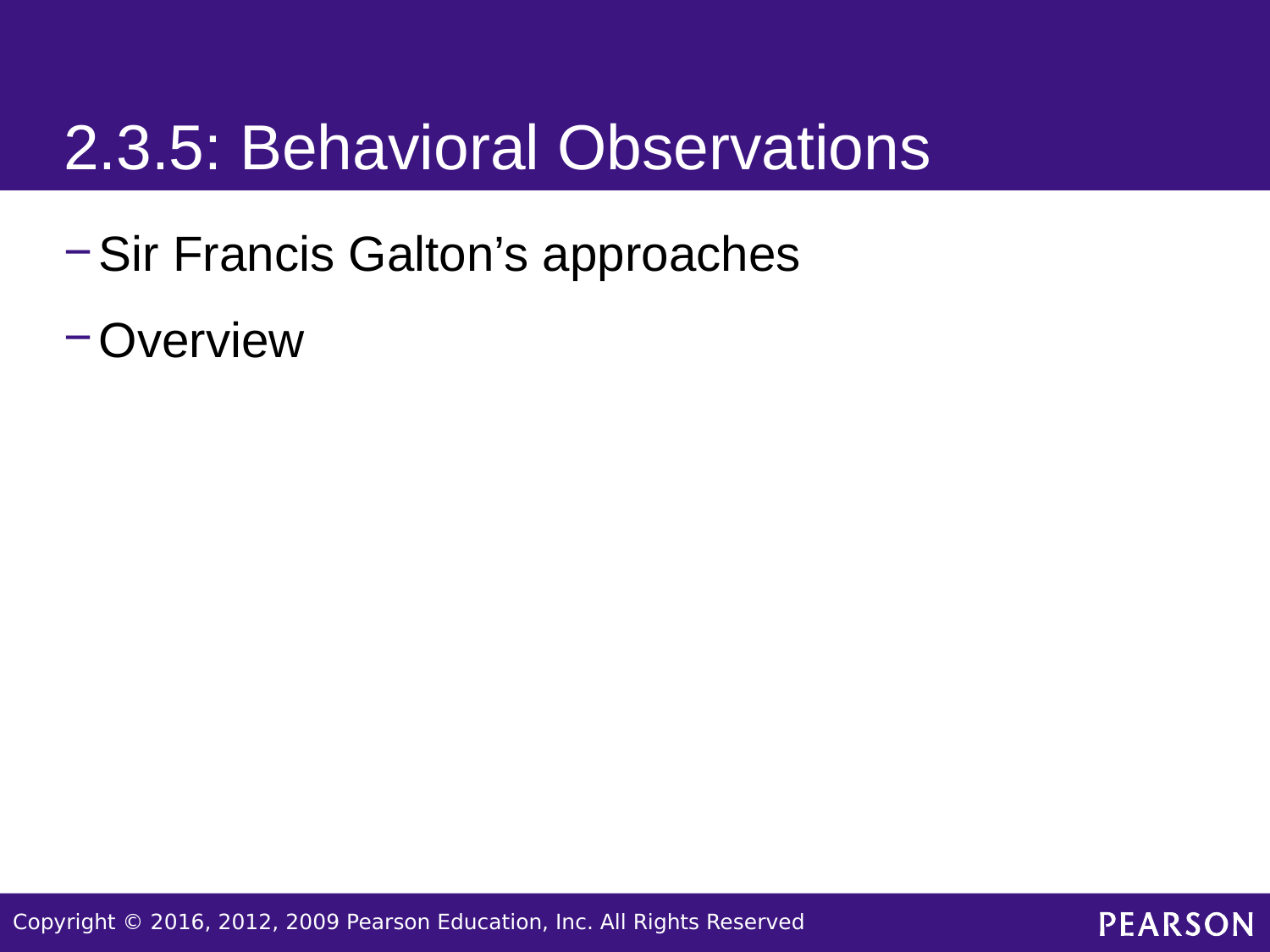

# 2.3.5: Behavioral Observations
Sir Francis Galton’s approaches
Overview